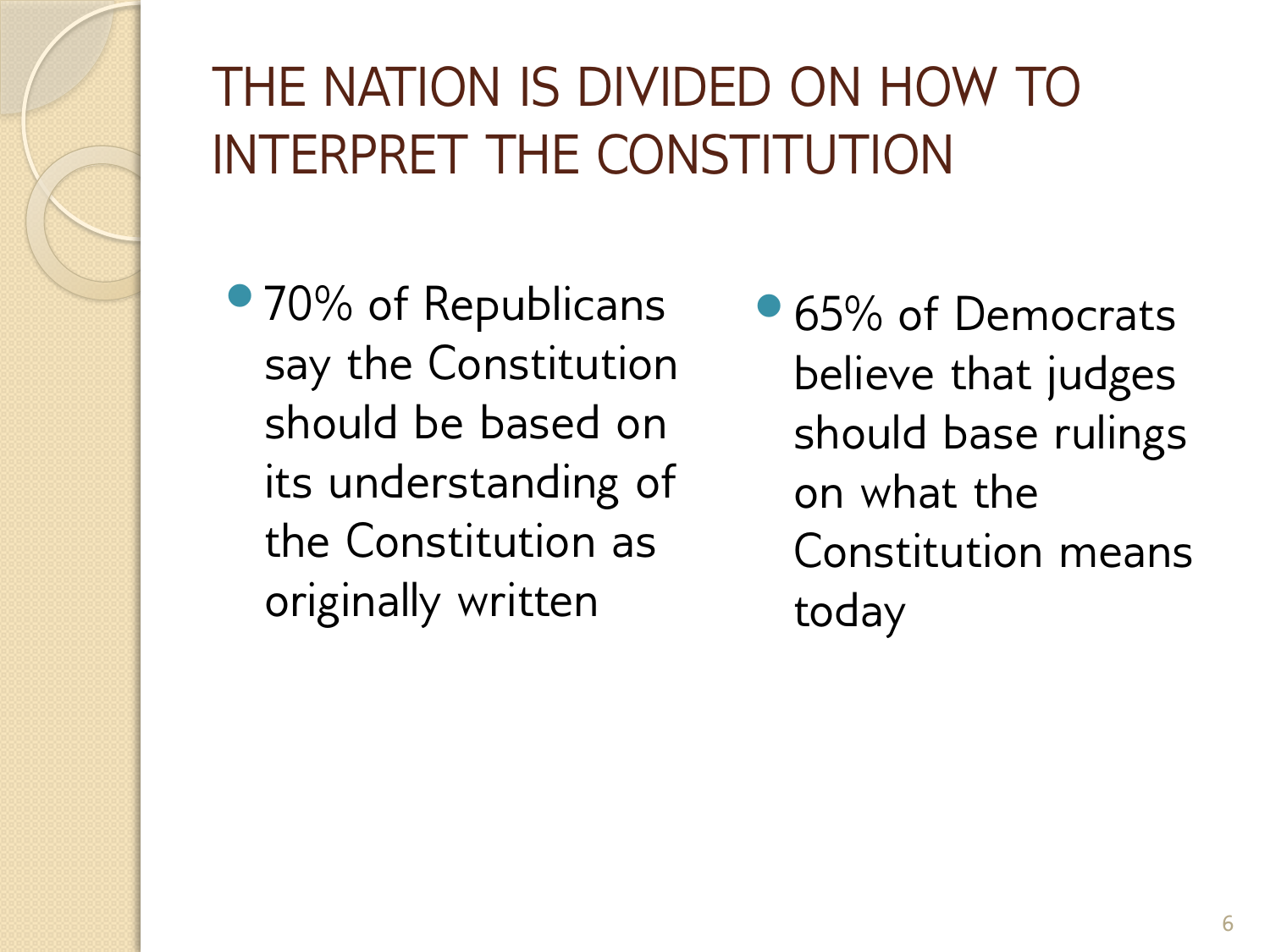

# THE NATION IS DIVIDED ON HOW TO INTERPRET THE CONSTITUTION
70% of Republicans say the Constitution should be based on its understanding of the Constitution as originally written
65% of Democrats believe that judges should base rulings on what the Constitution means today
6